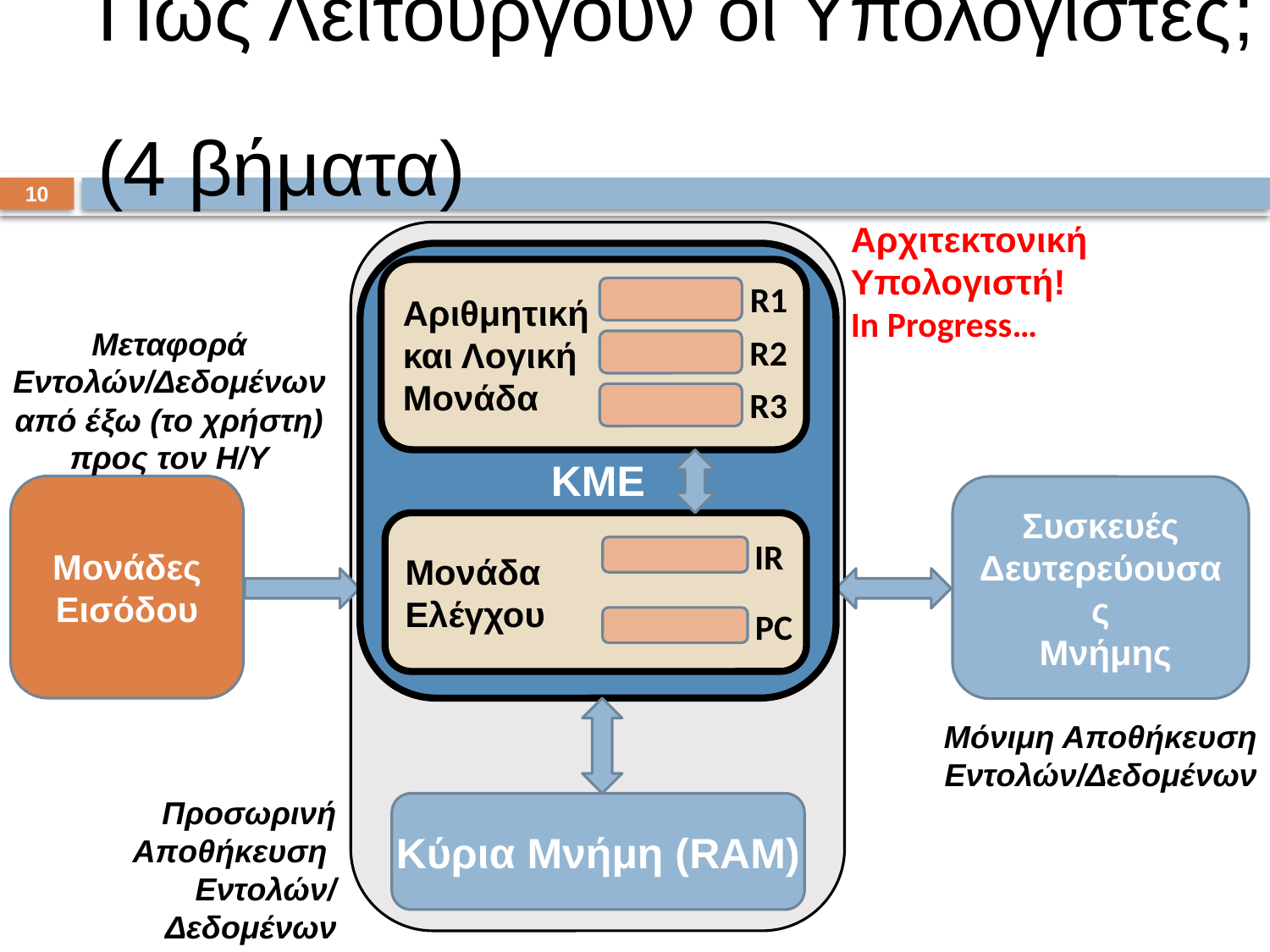

# Πως Λειτουργούν οι Υπολογιστές; (4 βήματα)
10

Αρχιτεκτονική Υπολογιστή!
In Progress…

ΚΜΕ

Αριθμητική
και Λογική
Μονάδα
R1

R2

R3

Μεταφορά Εντολών/Δεδομένων από έξω (το χρήστη) προς τον Η/Υ

Μονάδες
Εισόδου
Συσκευές
Δευτερεύουσας
 Μνήμης
Μονάδα
Ελέγχου
IR

PC

Μόνιμη Αποθήκευση Εντολών/Δεδομένων
Προσωρινή Αποθήκευση
Εντολών/Δεδομένων
Κύρια Μνήμη (RAM)